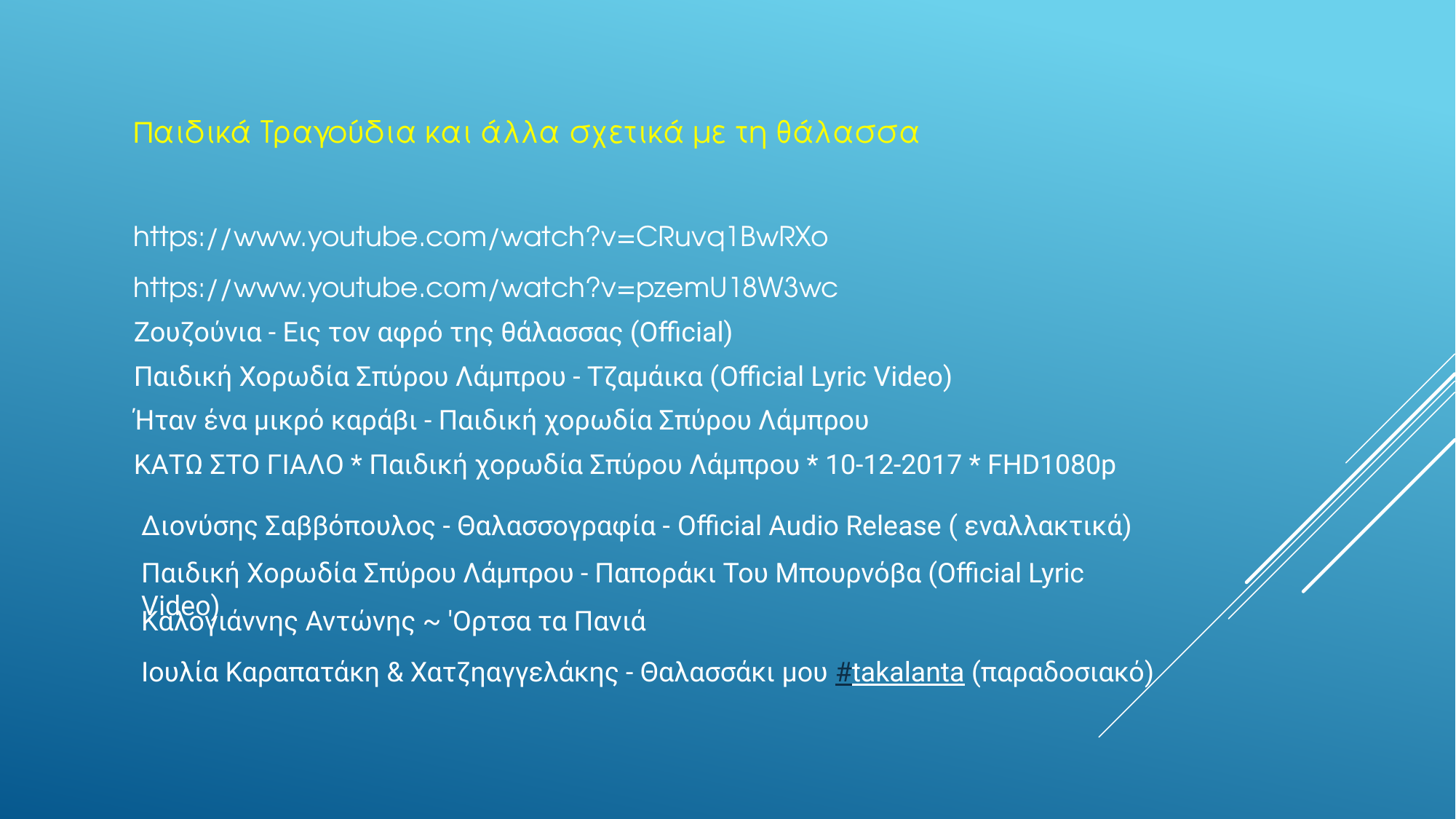

Παιδικά Τραγούδια και άλλα σχετικά με τη θάλασσα
https://www.youtube.com/watch?v=CRuvq1BwRXo
https://www.youtube.com/watch?v=pzemU18W3wc
Ζουζούνια - Εις τον αφρό της θάλασσας (Official)
Παιδική Χορωδία Σπύρου Λάμπρου - Τζαμάικα (Official Lyric Video)
Ήταν ένα μικρό καράβι - Παιδική χορωδία Σπύρου Λάμπρου
ΚΑΤΩ ΣΤΟ ΓΙΑΛΟ * Παιδική χορωδία Σπύρου Λάμπρου * 10-12-2017 * FHD1080p
Διονύσης Σαββόπουλος - Θαλασσογραφία - Official Audio Release ( εναλλακτικά)
Παιδική Χορωδία Σπύρου Λάμπρου - Παποράκι Του Μπουρνόβα (Official Lyric Video)
Kαλογιάννης Αντώνης ~ 'Ορτσα τα Πανιά
Ιουλία Καραπατάκη & Χατζηαγγελάκης - Θαλασσάκι μου #takalanta (παραδοσιακό)